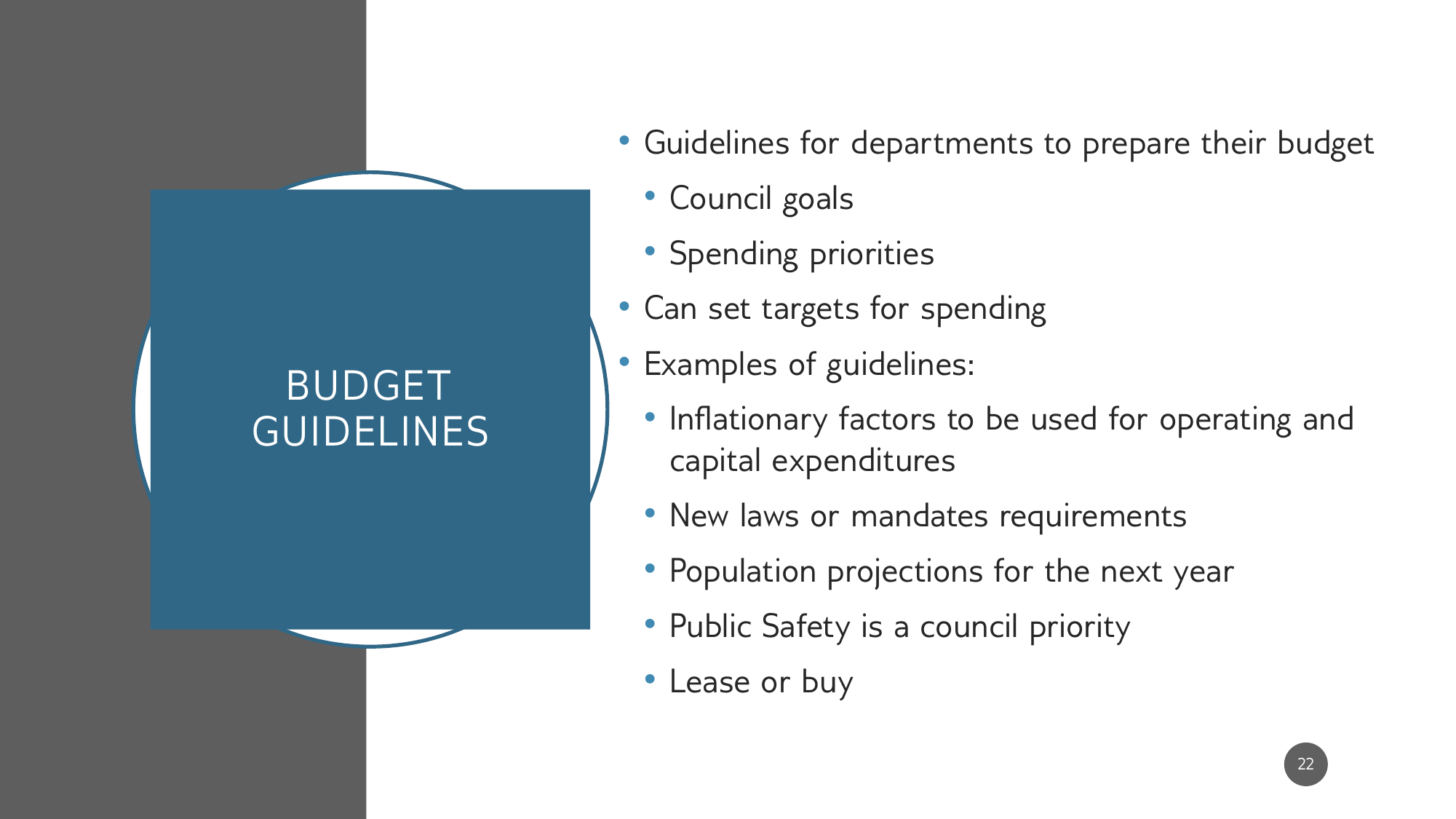

Guidelines for departments to prepare their budget
Council goals
Spending priorities
Can set targets for spending
Examples of guidelines:
Inflationary factors to be used for operating and capital expenditures
New laws or mandates requirements
Population projections for the next year
Public Safety is a council priority
Lease or buy

# Budget Guidelines
22